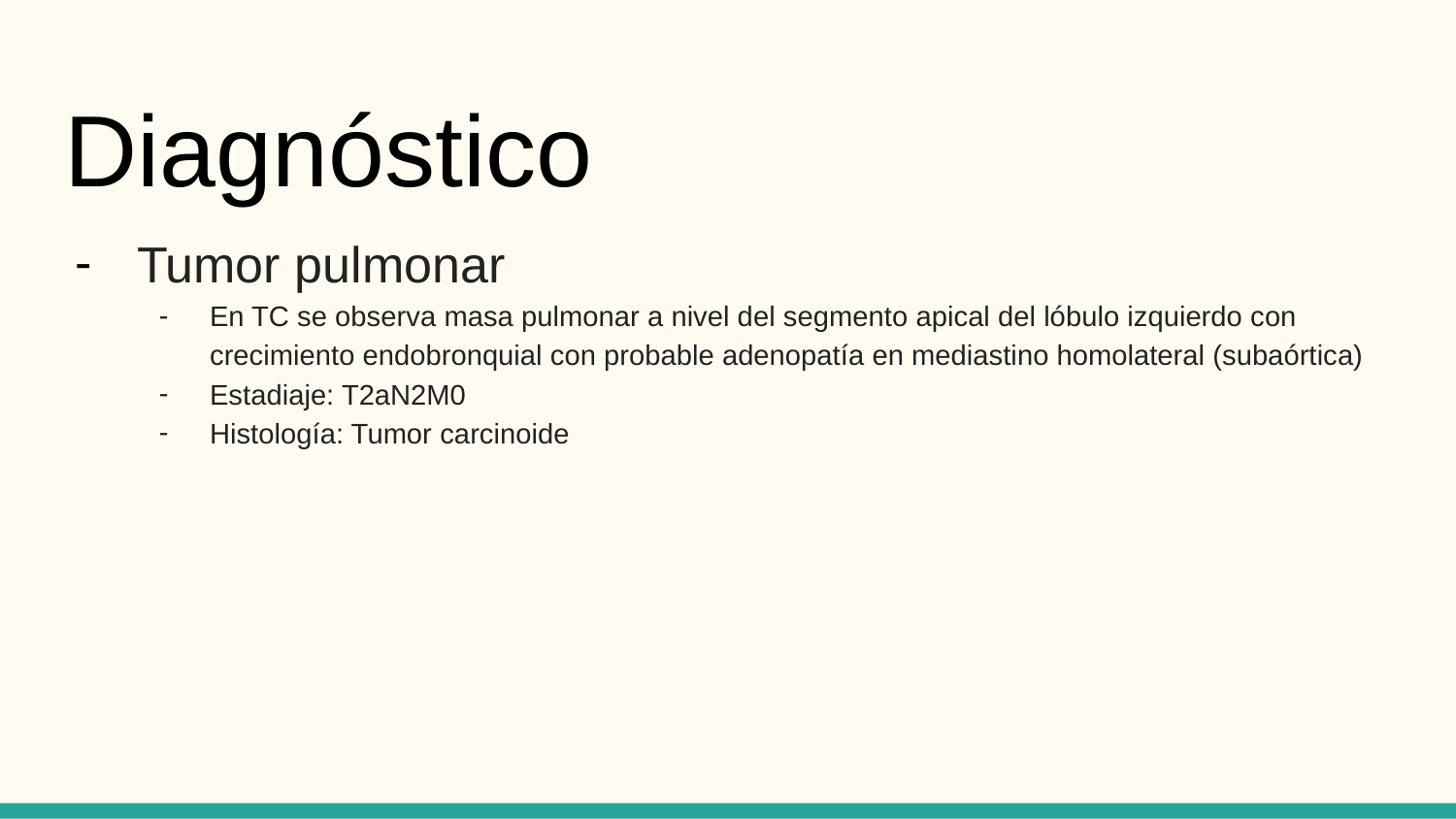

# Diagnóstico
Tumor pulmonar
En TC se observa masa pulmonar a nivel del segmento apical del lóbulo izquierdo con crecimiento endobronquial con probable adenopatía en mediastino homolateral (subaórtica)
Estadiaje: T2aN2M0
Histología: Tumor carcinoide